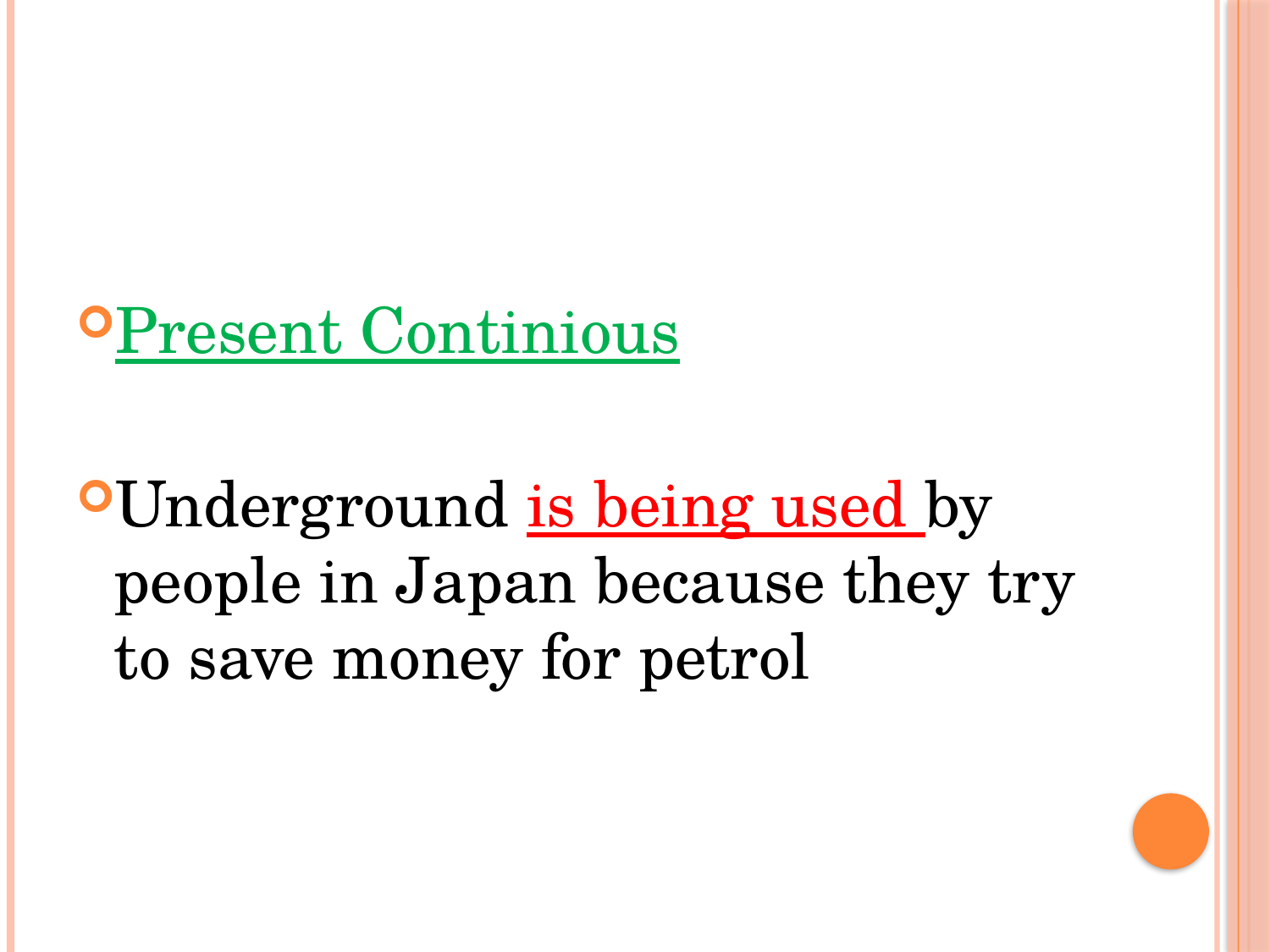

#

Present Continious

Underground is being used by people in Japan because they try to save money for petrol